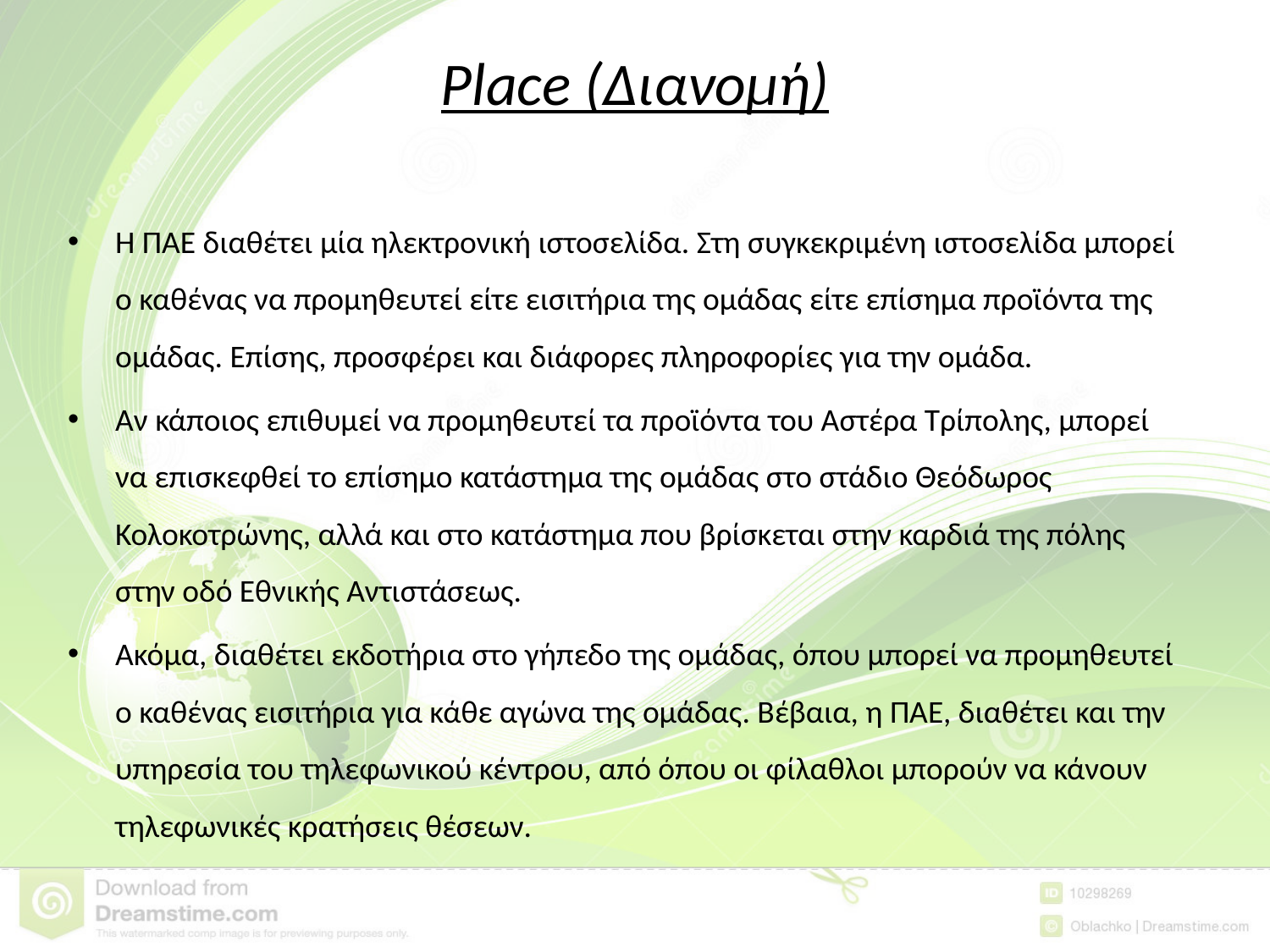

# Place (Διανομή)
Η ΠΑΕ διαθέτει μία ηλεκτρονική ιστοσελίδα. Στη συγκεκριμένη ιστοσελίδα μπορεί ο καθένας να προμηθευτεί είτε εισιτήρια της ομάδας είτε επίσημα προϊόντα της ομάδας. Επίσης, προσφέρει και διάφορες πληροφορίες για την ομάδα.
Αν κάποιος επιθυμεί να προμηθευτεί τα προϊόντα του Αστέρα Τρίπολης, μπορεί να επισκεφθεί το επίσημο κατάστημα της ομάδας στο στάδιο Θεόδωρος Κολοκοτρώνης, αλλά και στο κατάστημα που βρίσκεται στην καρδιά της πόλης στην οδό Εθνικής Αντιστάσεως.
Ακόμα, διαθέτει εκδοτήρια στο γήπεδο της ομάδας, όπου μπορεί να προμηθευτεί ο καθένας εισιτήρια για κάθε αγώνα της ομάδας. Βέβαια, η ΠΑΕ, διαθέτει και την υπηρεσία του τηλεφωνικού κέντρου, από όπου οι φίλαθλοι μπορούν να κάνουν τηλεφωνικές κρατήσεις θέσεων.